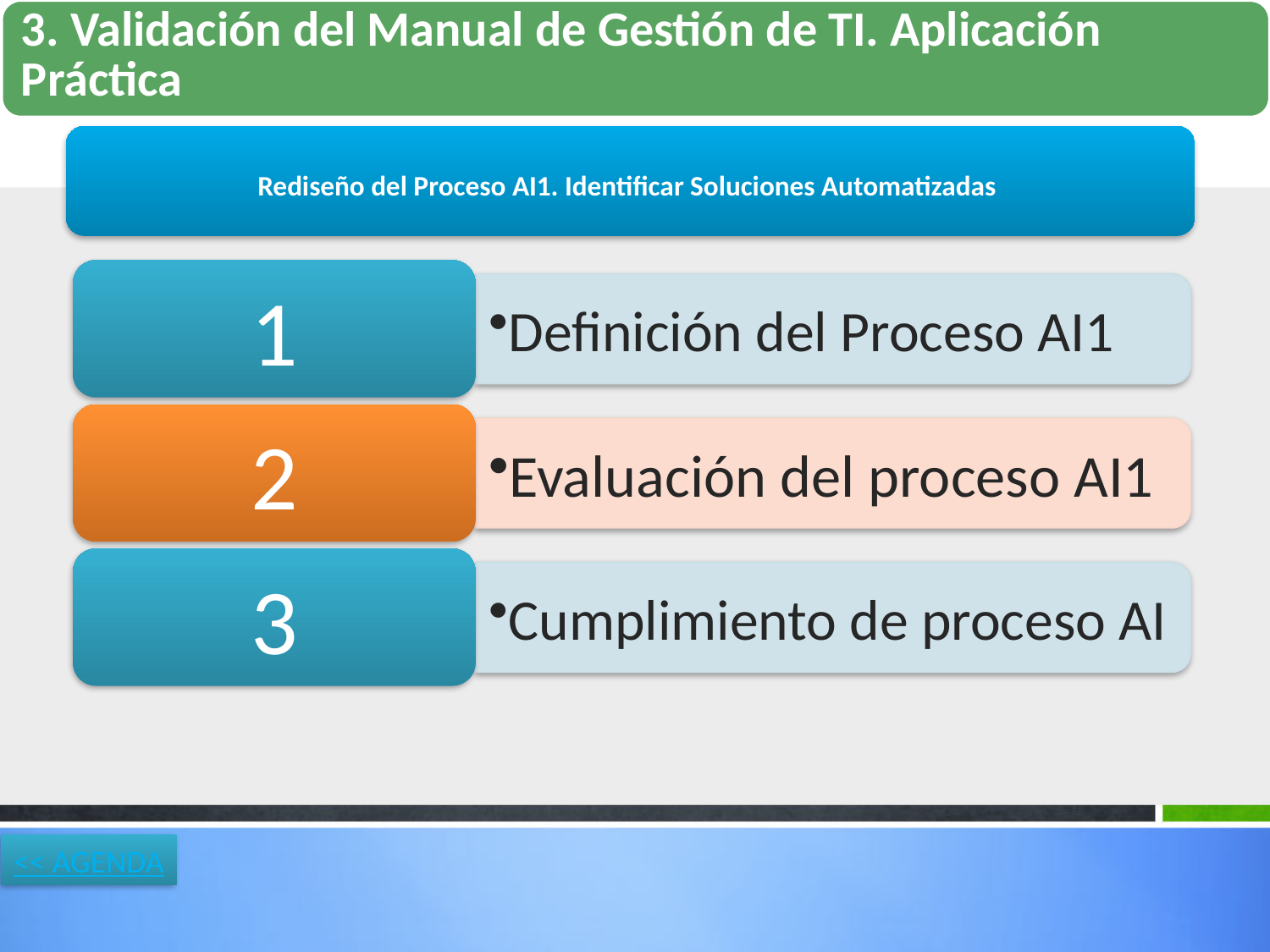

3. Validación del Manual de Gestión de TI. Aplicación Práctica

Rediseño del Proceso AI1. Identificar Soluciones Automatizadas

1
Definición del Proceso AI1
2
Evaluación del proceso AI1
3
Cumplimiento de proceso AI
<< AGENDA